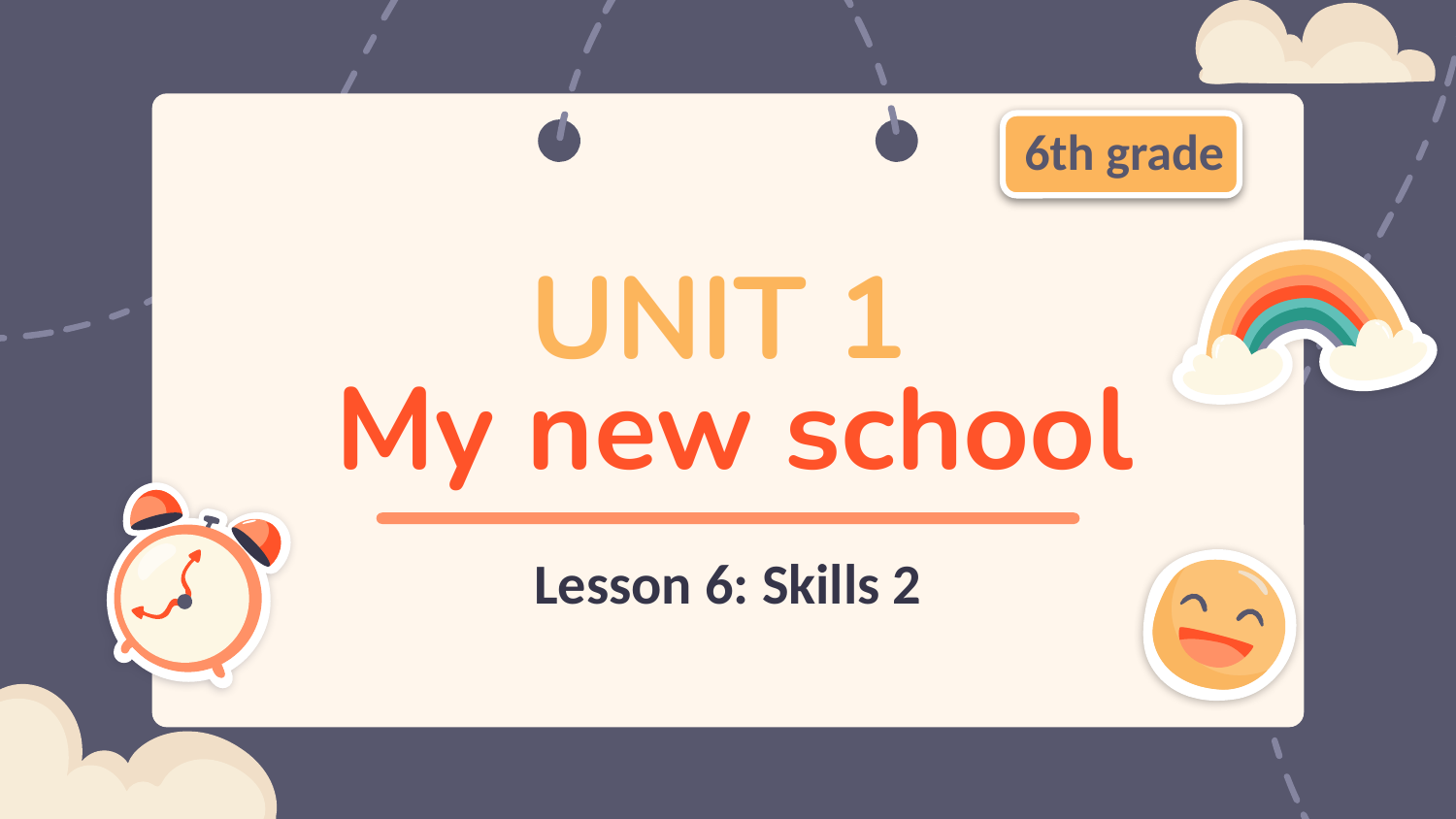

6th grade

# UNIT 1 My new school

Lesson 6: Skills 2